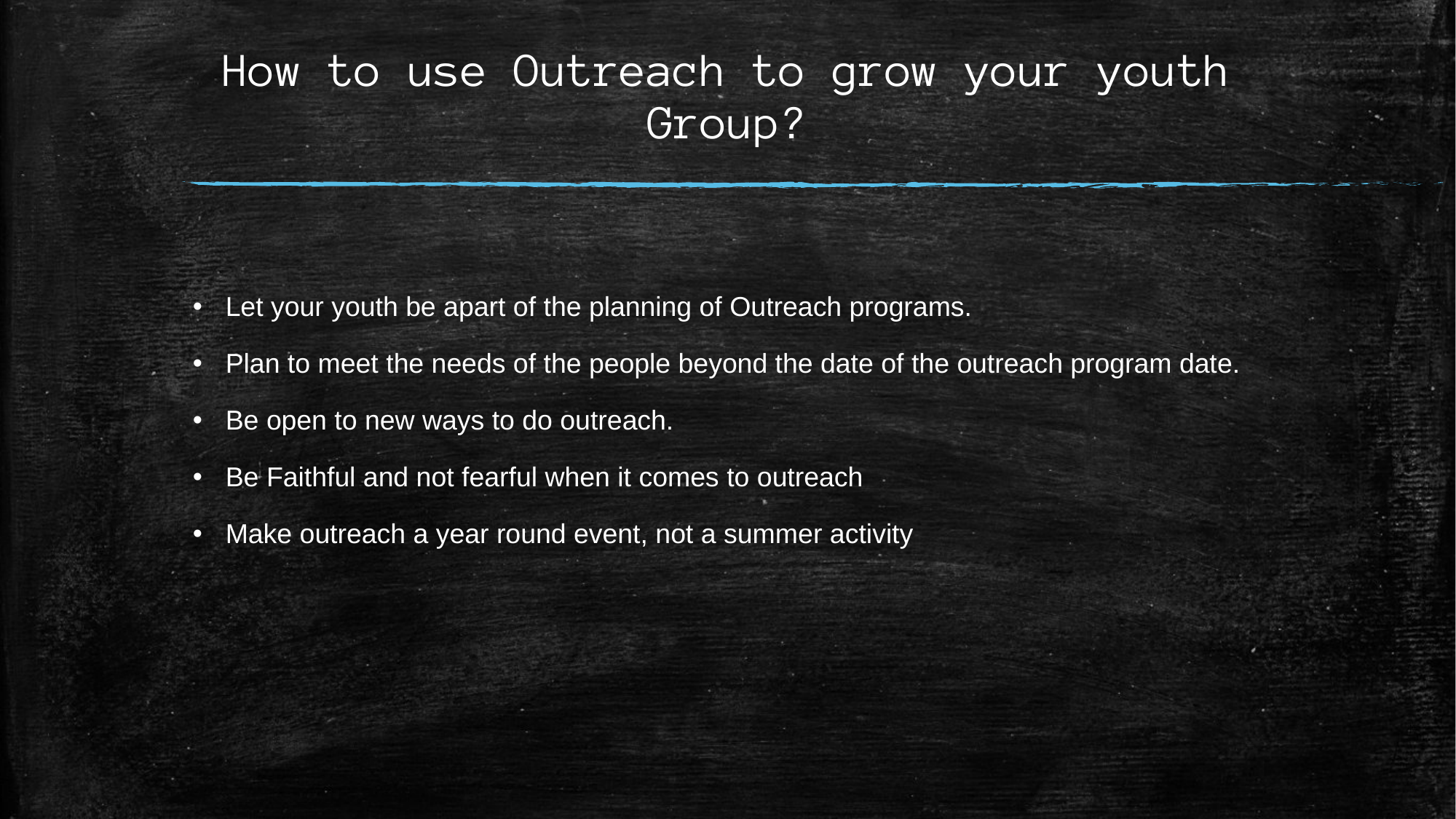

# How to use Outreach to grow your youth Group?

Let your youth be apart of the planning of Outreach programs.
Plan to meet the needs of the people beyond the date of the outreach program date.
Be open to new ways to do outreach.
Be Faithful and not fearful when it comes to outreach
Make outreach a year round event, not a summer activity